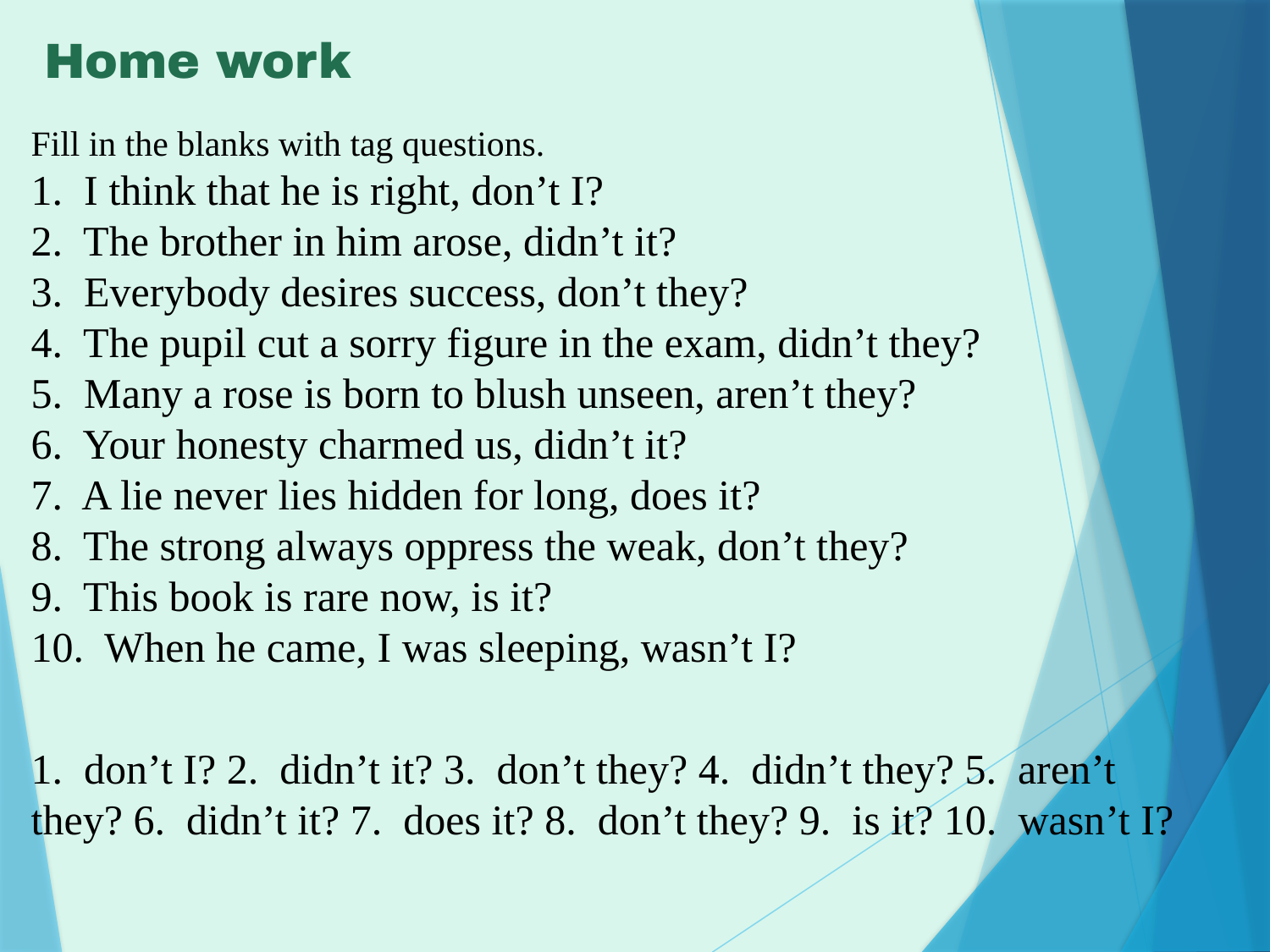

Home work
Fill in the blanks with tag questions.
1.  I think that he is right, don’t I?
2.  The brother in him arose, didn’t it?
3.  Everybody desires success, don’t they?
4.  The pupil cut a sorry figure in the exam, didn’t they?
5.  Many a rose is born to blush unseen, aren’t they?
6.  Your honesty charmed us, didn’t it?
7.  A lie never lies hidden for long, does it?
8.  The strong always oppress the weak, don’t they?
9.  This book is rare now, is it?
10.  When he came, I was sleeping, wasn’t I?

1.  don’t I? 2.  didn’t it? 3.  don’t they? 4.  didn’t they? 5.  aren’t they? 6.  didn’t it? 7.  does it? 8.  don’t they? 9.  is it? 10.  wasn’t I?